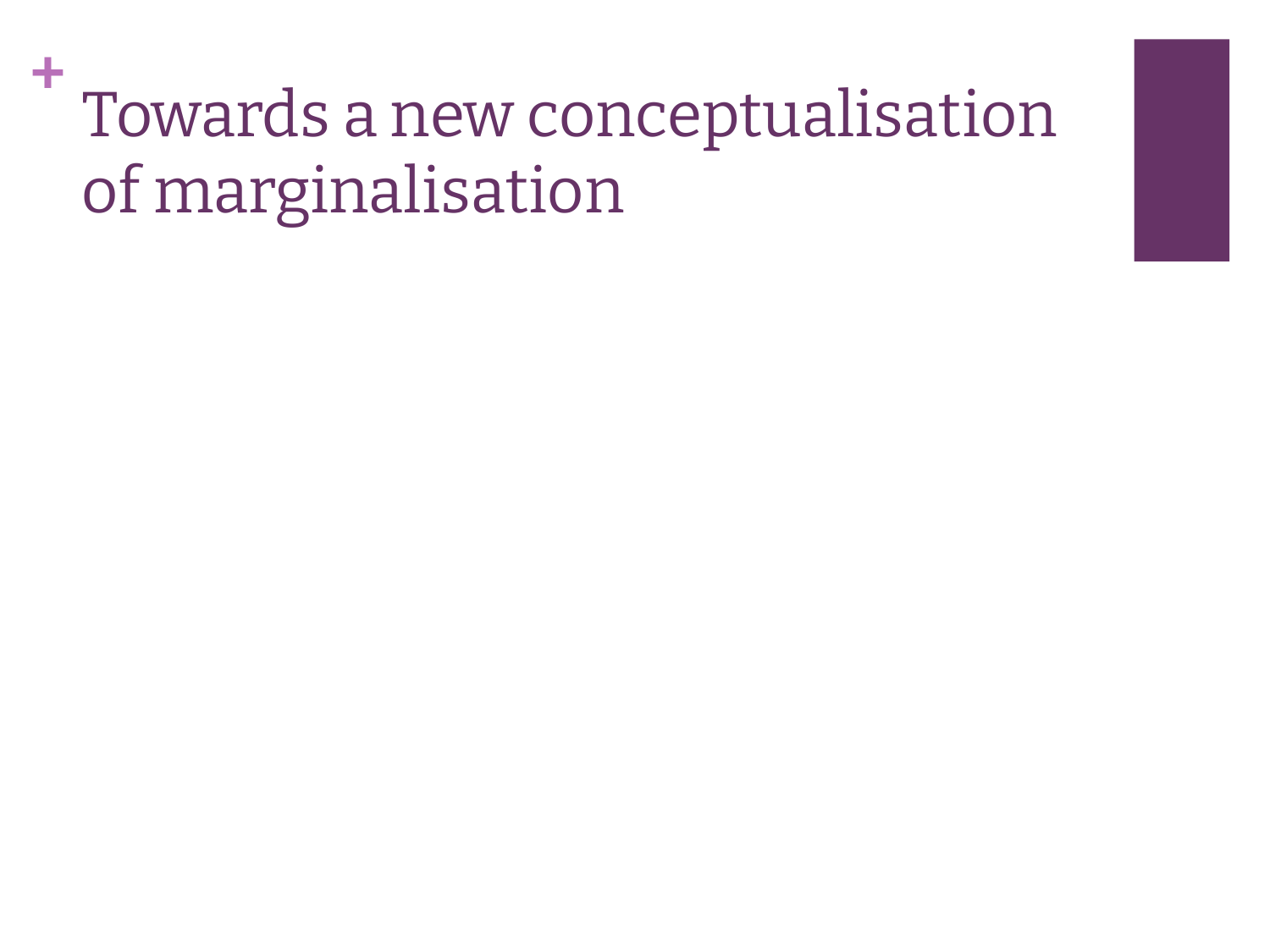

# Towards a new conceptualisation of marginalisation